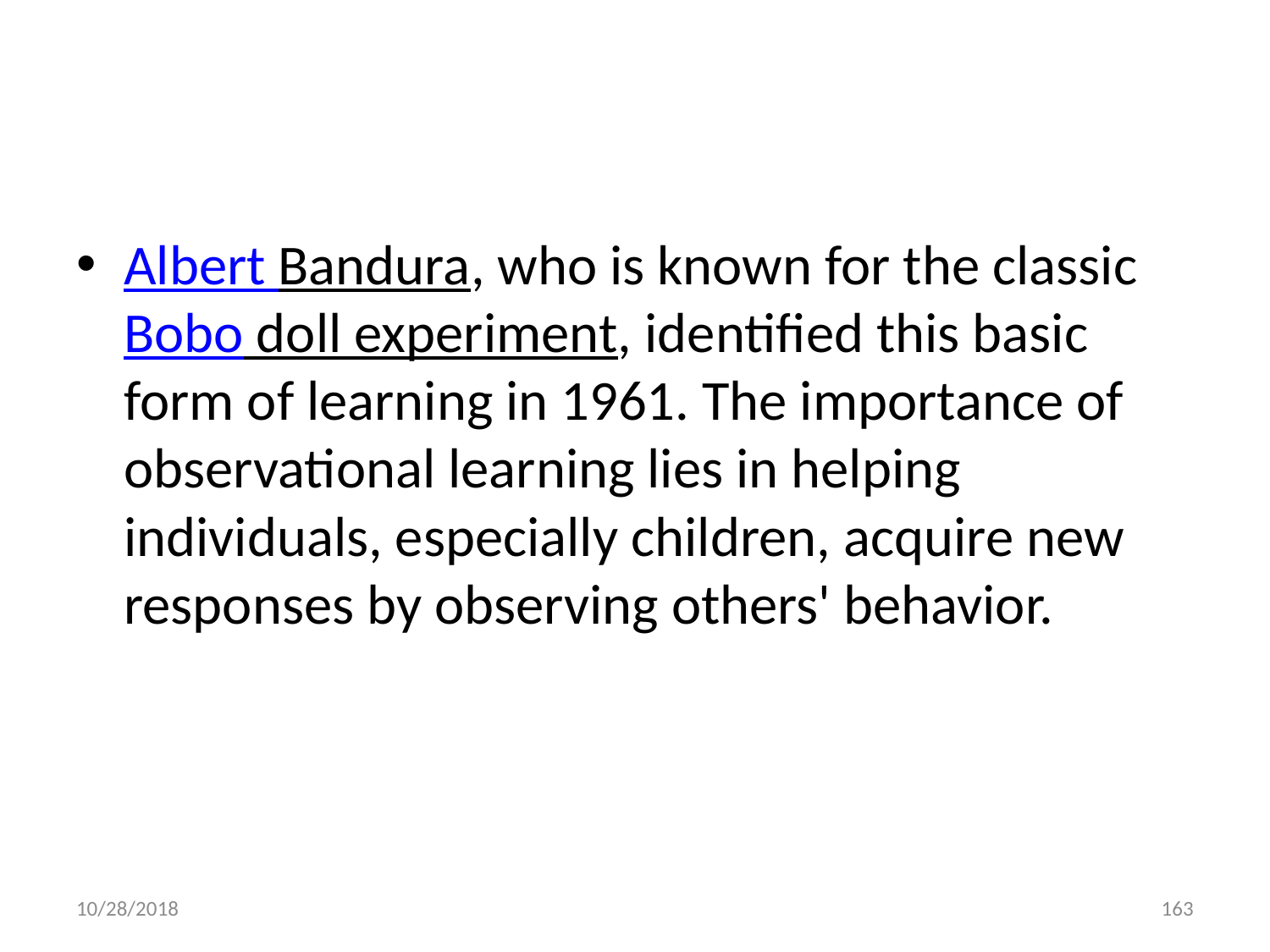

#
Albert Bandura, who is known for the classic Bobo doll experiment, identified this basic form of learning in 1961. The importance of observational learning lies in helping individuals, especially children, acquire new responses by observing others' behavior.

10/28/2018
163